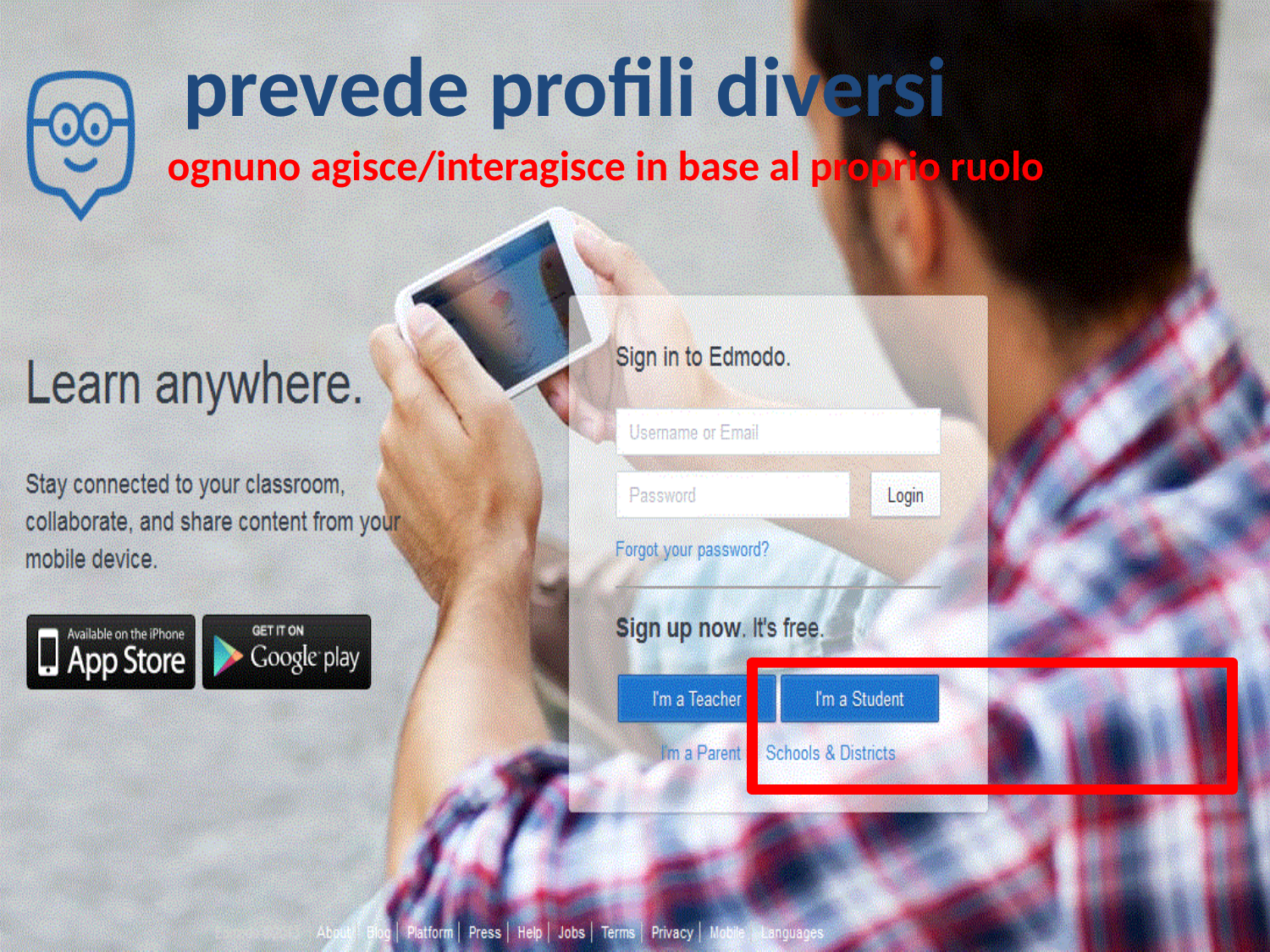

# prevede profili diversi
ognuno agisce/interagisce in base al proprio ruolo